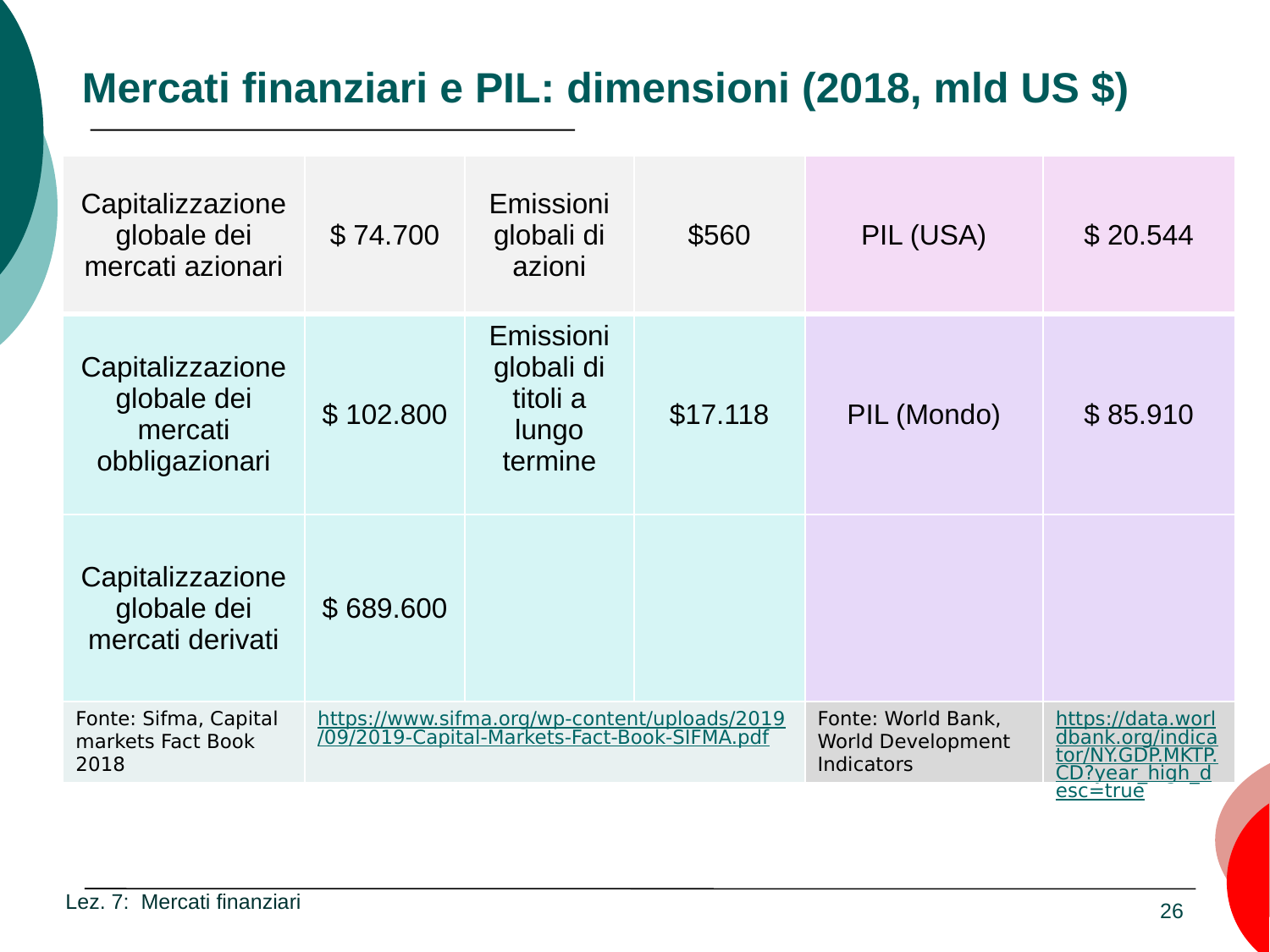

# Mercati finanziari e PIL: dimensioni (2018, mld US $)
| Capitalizzazione globale dei mercati azionari | $ 74.700 | Emissioni globali di azioni | $560 | PIL (USA) | $ 20.544 |
| --- | --- | --- | --- | --- | --- |
| Capitalizzazione globale dei mercati obbligazionari | $ 102.800 | Emissioni globali di titoli a lungo termine | $17.118 | PIL (Mondo) | $ 85.910 |
| Capitalizzazione globale dei mercati derivati | $ 689.600 |  |  |  |  |
| Fonte: Sifma, Capital markets Fact Book 2018 | https://www.sifma.org/wp-content/uploads/2019/09/2019-Capital-Markets-Fact-Book-SIFMA.pdf |  |  | Fonte: World Bank, World Development Indicators | https://data.worldbank.org/indicator/NY.GDP.MKTP.CD?year\_high\_desc=true |
Lez. 7:  Mercati finanziari